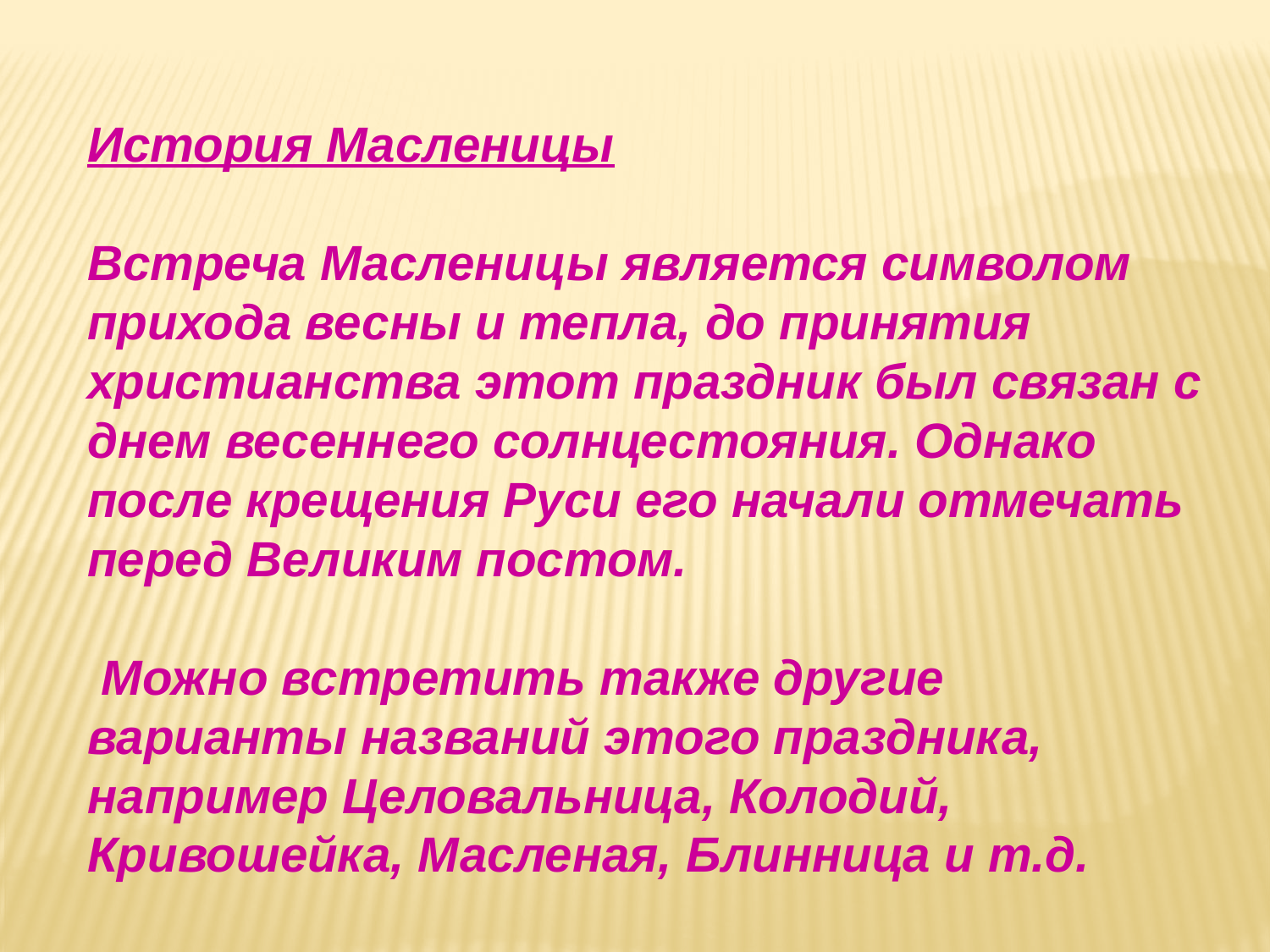

История Масленицы

Встреча Масленицы является символом прихода весны и тепла, до принятия христианства этот праздник был связан с днем весеннего солнцестояния. Однако после крещения Руси его начали отмечать перед Великим постом.
 Можно встретить также другие варианты названий этого праздника, например Целовальница, Колодий, Кривошейка, Масленая, Блинница и т.д.